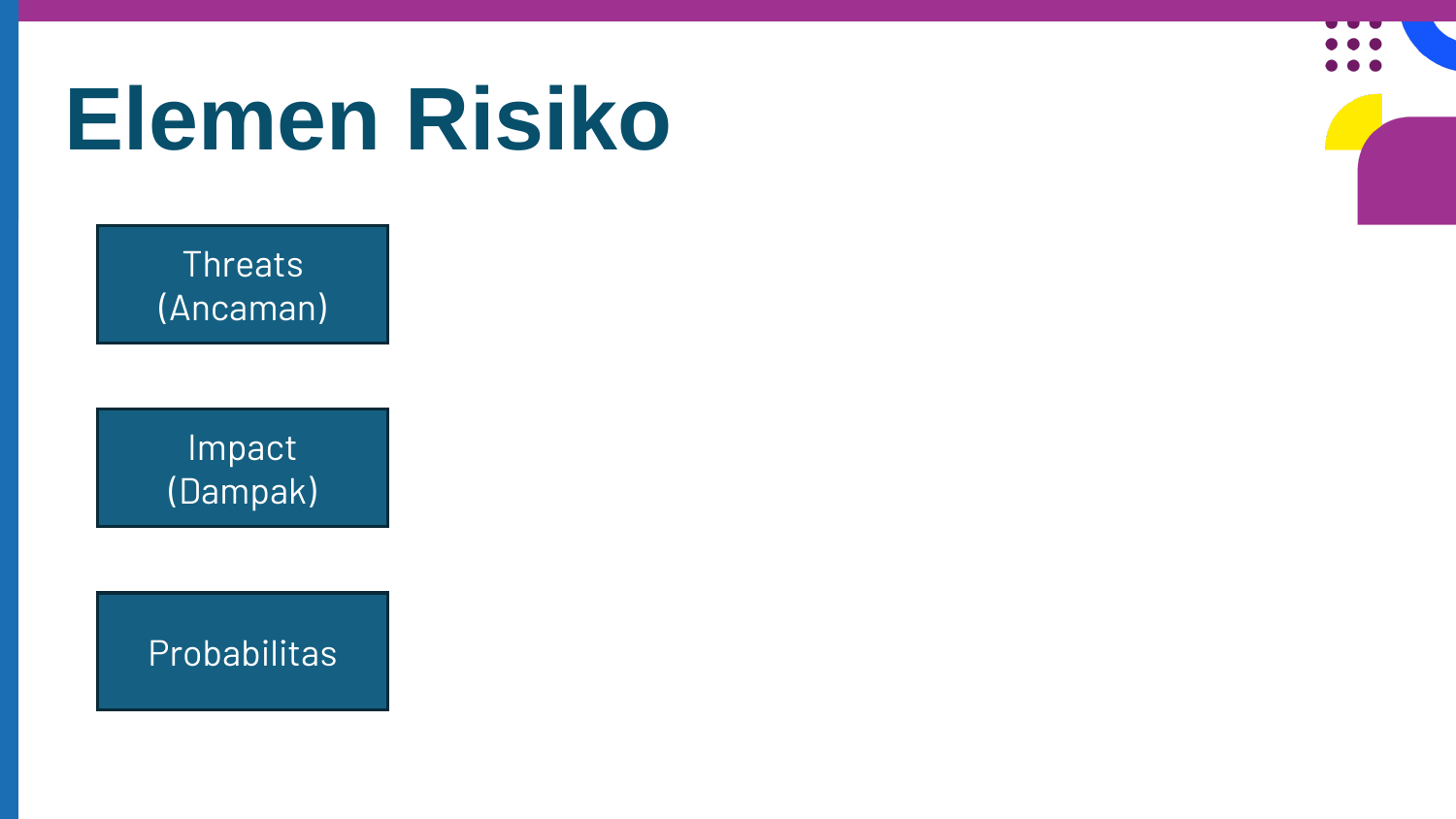

Elemen Risiko
Threats (Ancaman)
Impact
(Dampak)
Probabilitas